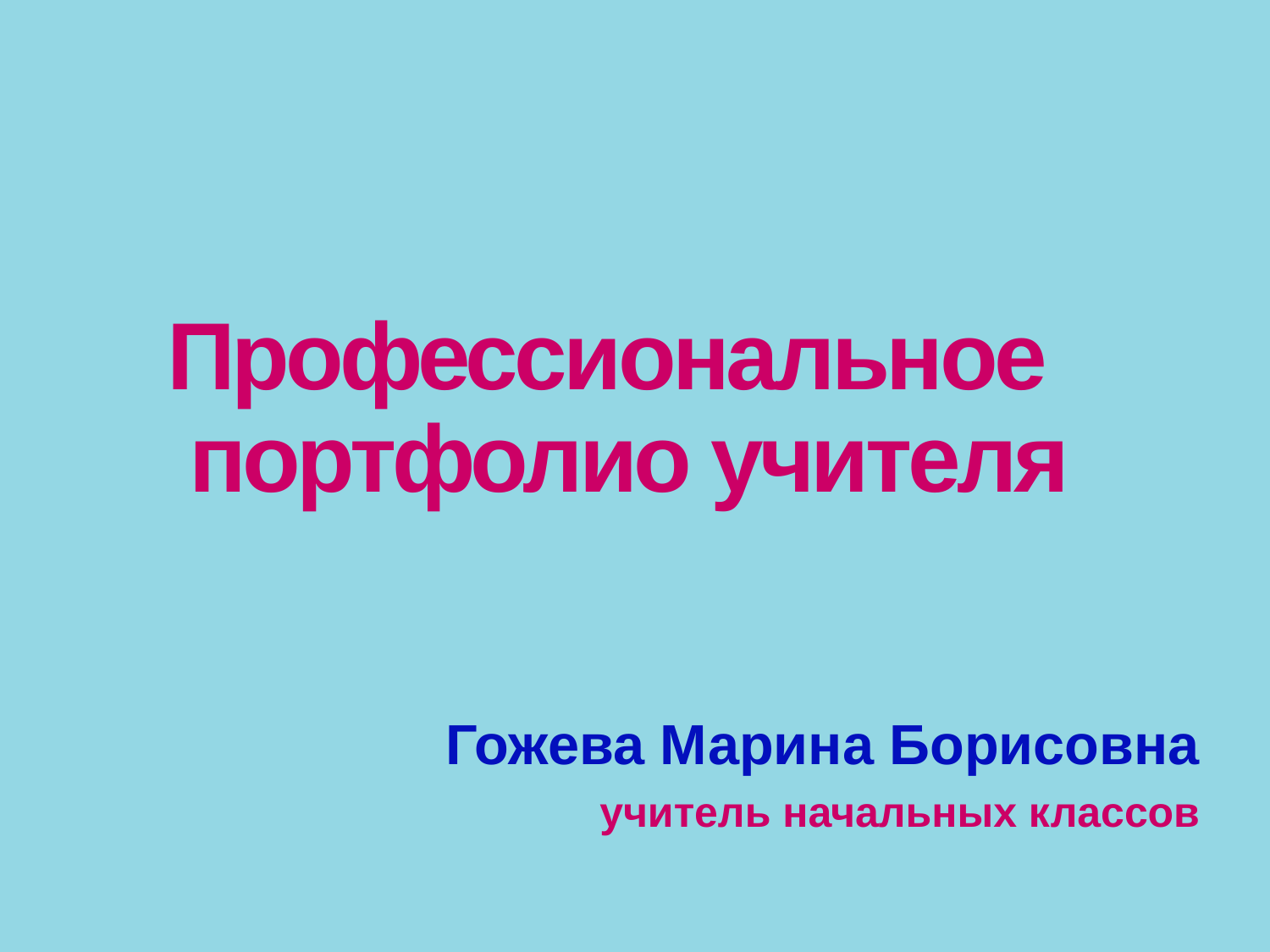

# Профессиональное портфолио учителя
Гожева Марина Борисовна
учитель начальных классов